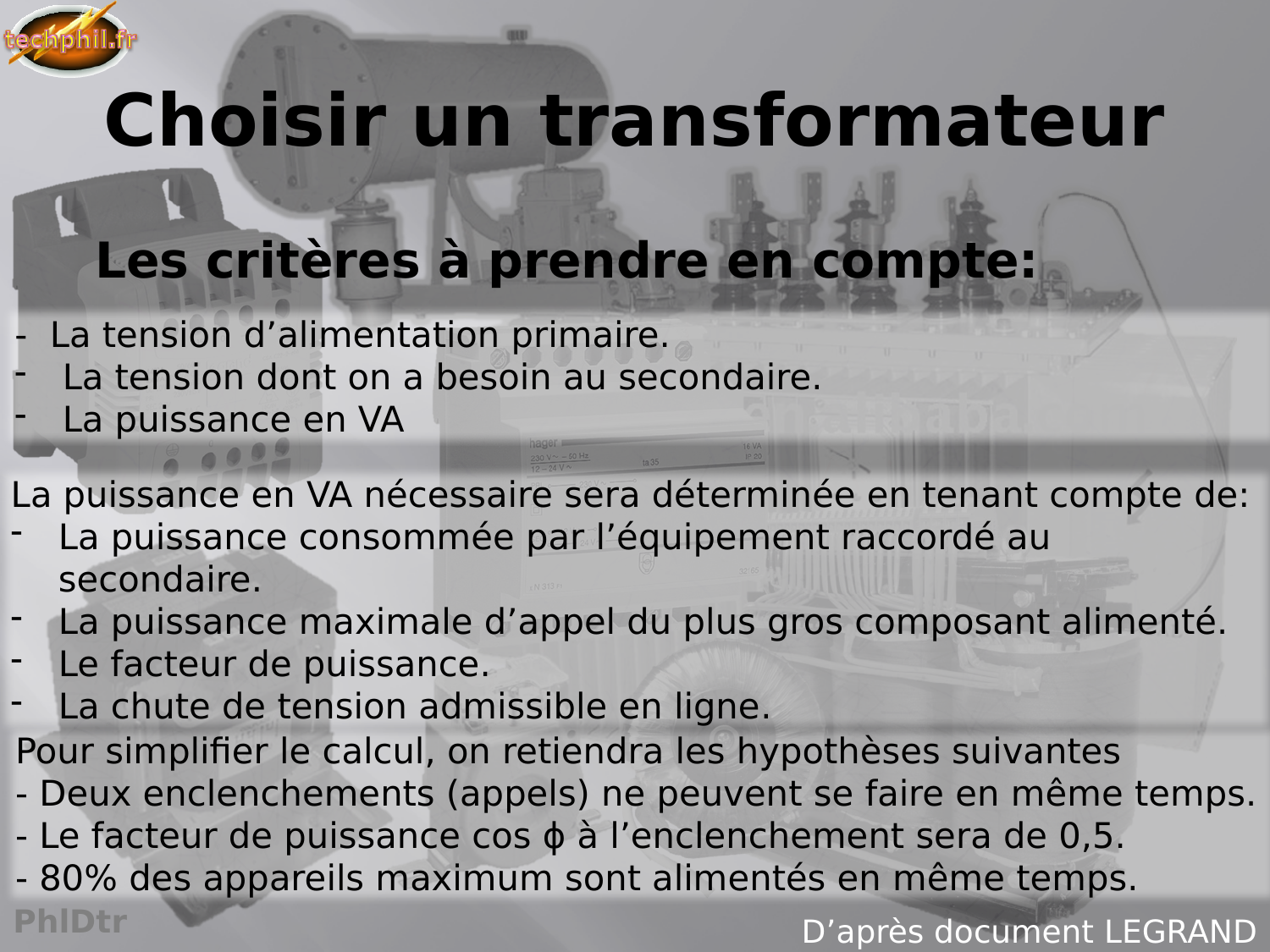

# Choisir un transformateur
Les critères à prendre en compte:
-  La tension d’alimentation primaire.
La tension dont on a besoin au secondaire.
La puissance en VA
La puissance en VA nécessaire sera déterminée en tenant compte de:
La puissance consommée par l’équipement raccordé au secondaire.
La puissance maximale d’appel du plus gros composant alimenté.
Le facteur de puissance.
La chute de tension admissible en ligne.
Pour simplifier le calcul, on retiendra les hypothèses suivantes
- Deux enclenchements (appels) ne peuvent se faire en même temps.
- Le facteur de puissance cos ϕ à l’enclenchement sera de 0,5.
- 80% des appareils maximum sont alimentés en même temps.
D’après document LEGRAND